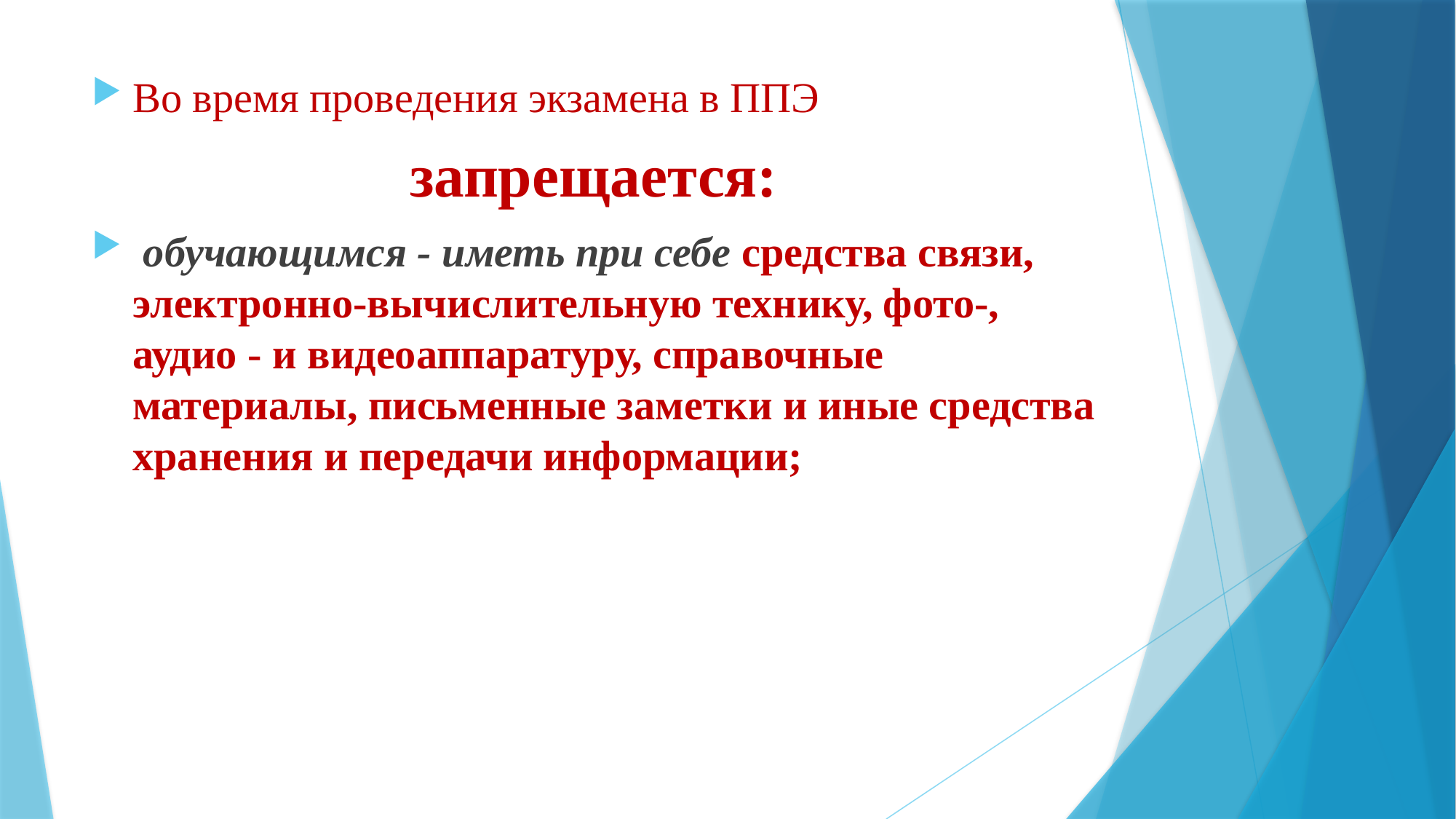

Во время проведения экзамена в ППЭ
запрещается:
 обучающимся - иметь при себе средства связи, электронно-вычислительную технику, фото-, аудио - и видеоаппаратуру, справочные материалы, письменные заметки и иные средства хранения и передачи информации;